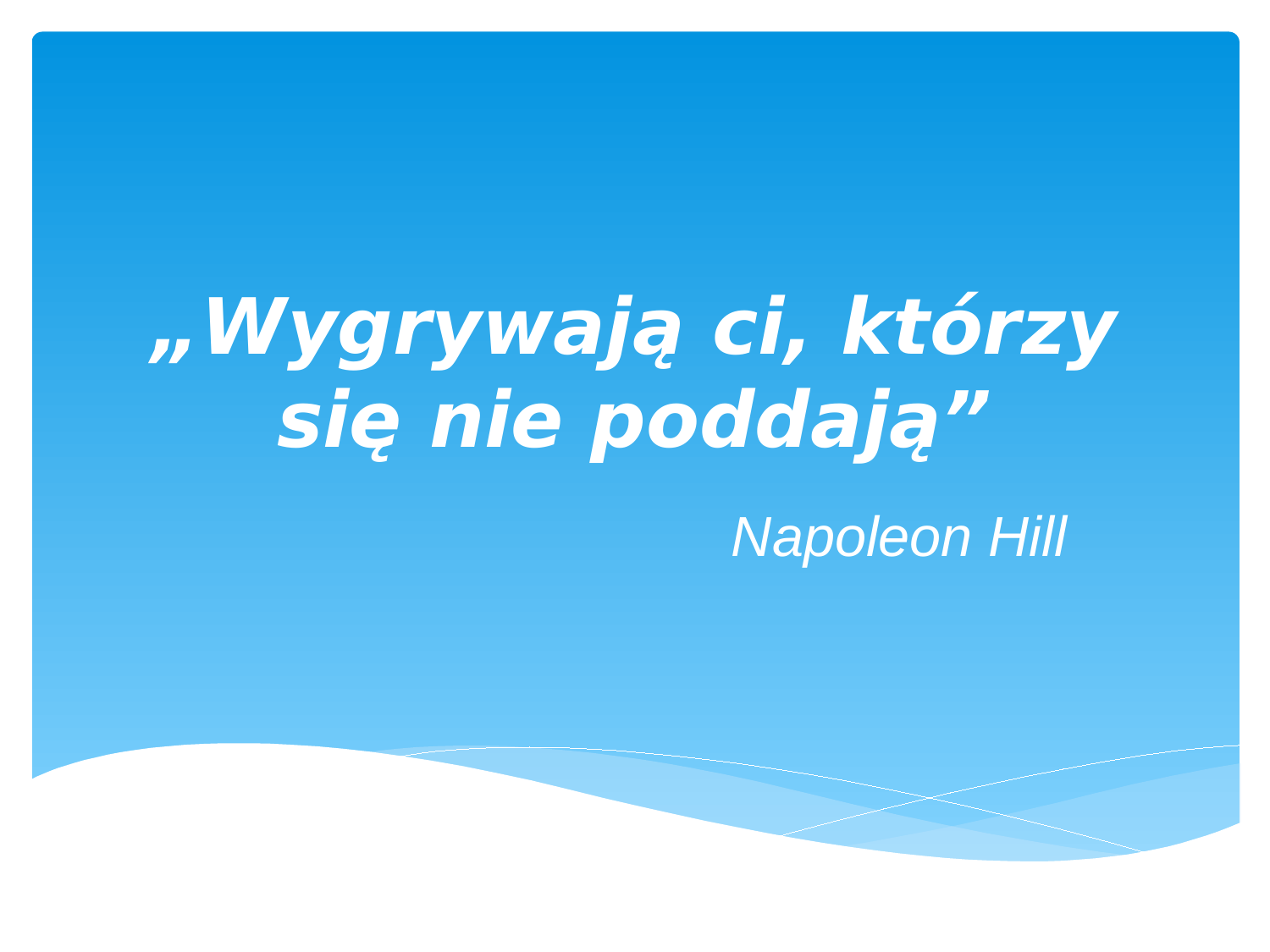

# „Wygrywają ci, którzy się nie poddają”
Napoleon Hill